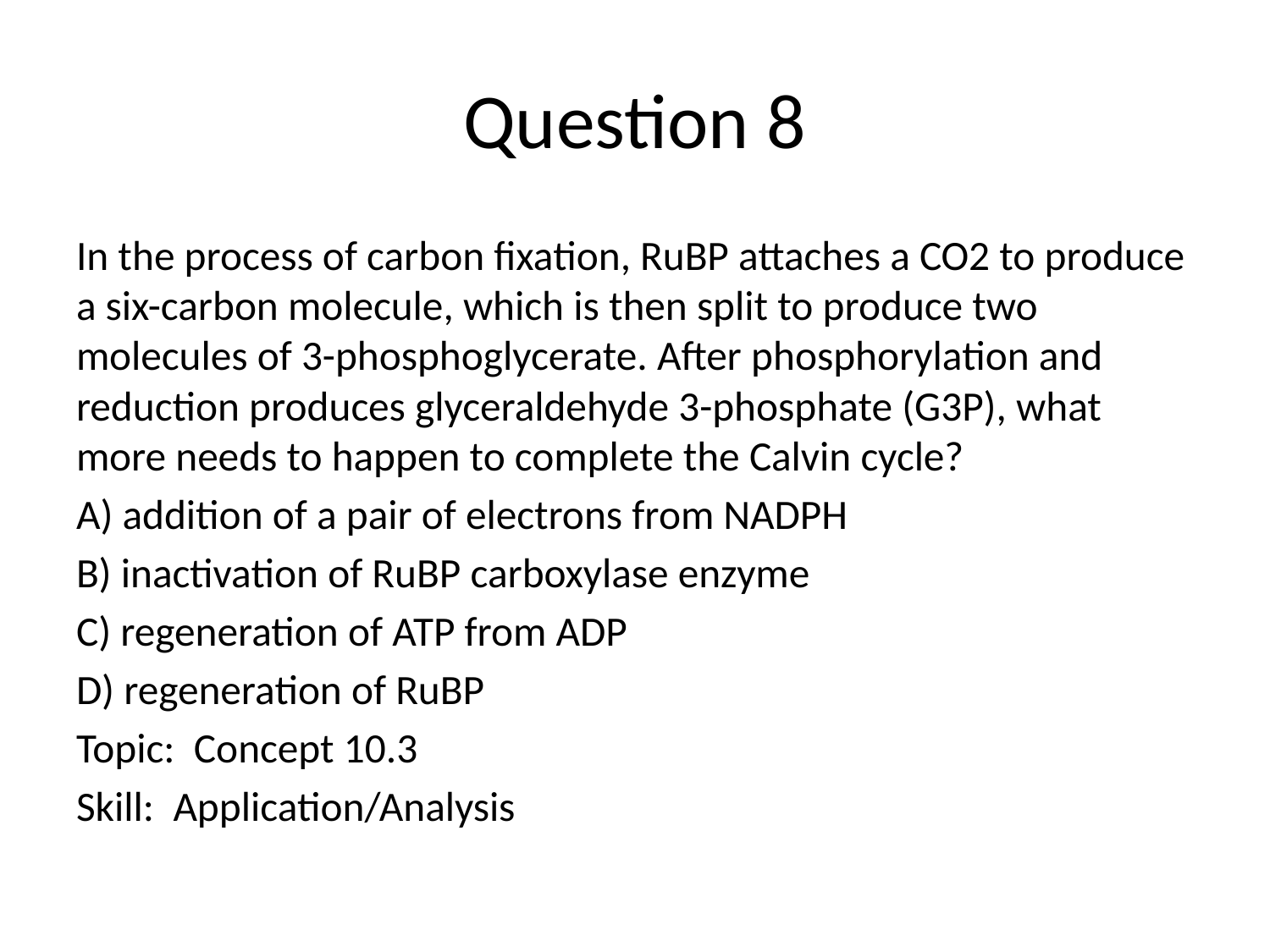

# Question 8
In the process of carbon fixation, RuBP attaches a CO2 to produce a six-carbon molecule, which is then split to produce two molecules of 3-phosphoglycerate. After phosphorylation and reduction produces glyceraldehyde 3-phosphate (G3P), what more needs to happen to complete the Calvin cycle?
A) addition of a pair of electrons from NADPH
B) inactivation of RuBP carboxylase enzyme
C) regeneration of ATP from ADP
D) regeneration of RuBP
Topic:  Concept 10.3
Skill:  Application/Analysis